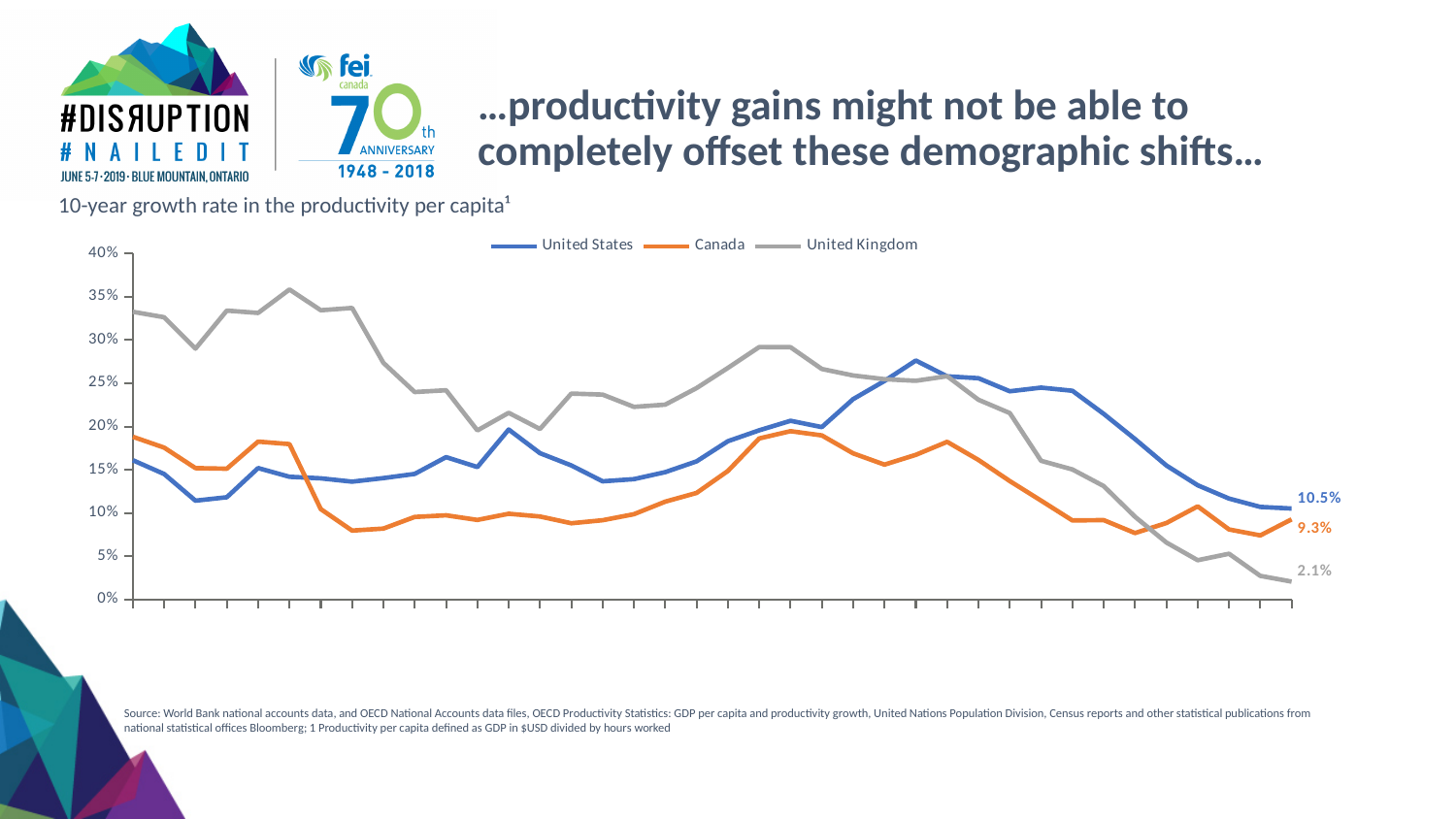

…productivity gains might not be able to completely offset these demographic shifts…
10-year growth rate in the productivity per capita¹

### Chart

| Category | United States | Canada | United Kingdom |
|---|---|---|---|
| 1980 | 0.16109309320223564 | 0.18814481148206608 | 0.332710773472235 |
| 1981 | 0.14508570487709993 | 0.175587326238001 | 0.32642628578593147 |
| 1982 | 0.11430482623717553 | 0.15190586274418183 | 0.2901131896619089 |
| 1983 | 0.11825424913812954 | 0.151252966587208 | 0.3341307646663847 |
| 1984 | 0.1519594376468898 | 0.182610208668319 | 0.331406832011639 |
| 1985 | 0.141881677429879 | 0.17971607678338075 | 0.35850781378945484 |
| 1986 | 0.14009007800902773 | 0.10451499136664544 | 0.33454658618434374 |
| 1987 | 0.13625544452547755 | 0.07965455138564437 | 0.33718124216506773 |
| 1988 | 0.1403594878723493 | 0.08203108681677018 | 0.2737821584375486 |
| 1989 | 0.14527700612048378 | 0.0954133483249715 | 0.23997064266838808 |
| 1990 | 0.16465274773021443 | 0.09740432229881679 | 0.24203910036801912 |
| 1991 | 0.15316056459685679 | 0.09201239862259492 | 0.19555778600204077 |
| 1992 | 0.19661863293891568 | 0.0991978434887908 | 0.21584717963850641 |
| 1993 | 0.16919363600797754 | 0.09595588762606155 | 0.1971925367993712 |
| 1994 | 0.15501958157841123 | 0.08816287894503505 | 0.23812160698082918 |
| 1995 | 0.13665905480915774 | 0.09162846652724022 | 0.23691660931366942 |
| 1996 | 0.13914847346884085 | 0.09861856973705452 | 0.22274861282720582 |
| 1997 | 0.1473198728446019 | 0.11315732335163164 | 0.2254038296074814 |
| 1998 | 0.1597242928993785 | 0.12320050771735613 | 0.24453148997248753 |
| 1999 | 0.18308849112985404 | 0.14866423216563485 | 0.26784676139884955 |
| 2000 | 0.19569398017802397 | 0.18622806361577804 | 0.29195865616745764 |
| 2001 | 0.20664918928035814 | 0.19471443055237136 | 0.29175929027506275 |
| 2002 | 0.19938599560114345 | 0.18972977343245634 | 0.2665932624467371 |
| 2003 | 0.23173677597395415 | 0.16902972459237509 | 0.259125582994991 |
| 2004 | 0.2526961890357293 | 0.15594498331303752 | 0.25477484320094335 |
| 2005 | 0.27642902520553503 | 0.16731075250869787 | 0.2529078230071484 |
| 2006 | 0.25814278432396587 | 0.18234852169490146 | 0.2582299748001098 |
| 2007 | 0.2559214861845256 | 0.16143417412169647 | 0.23098284145379622 |
| 2008 | 0.24080431026932203 | 0.13695357786110463 | 0.21559540407800726 |
| 2009 | 0.2450175741732734 | 0.11437770609198039 | 0.16040661561384417 |
| 2010 | 0.24140660426268878 | 0.09137406923012681 | 0.15038758130871632 |
| 2011 | 0.21470563923059216 | 0.09176147804868617 | 0.13121530896532452 |
| 2012 | 0.18557553455268883 | 0.07678093670520325 | 0.09568627323560763 |
| 2013 | 0.15493877221391505 | 0.0883905267411742 | 0.06591028278529731 |
| 2014 | 0.13212376939817916 | 0.10770411897478605 | 0.045356269283484796 |
| 2015 | 0.1167035679884314 | 0.08100075479652769 | 0.05290482890977599 |
| 2016 | 0.10705372447301409 | 0.07409486369952578 | 0.027273049033531116 |
| 2017 | 0.105180600106624 | 0.09264698057923826 | 0.020715068398440284 |
Source: World Bank national accounts data, and OECD National Accounts data files, OECD Productivity Statistics: GDP per capita and productivity growth, United Nations Population Division, Census reports and other statistical publications from national statistical offices Bloomberg; 1 Productivity per capita defined as GDP in $USD divided by hours worked